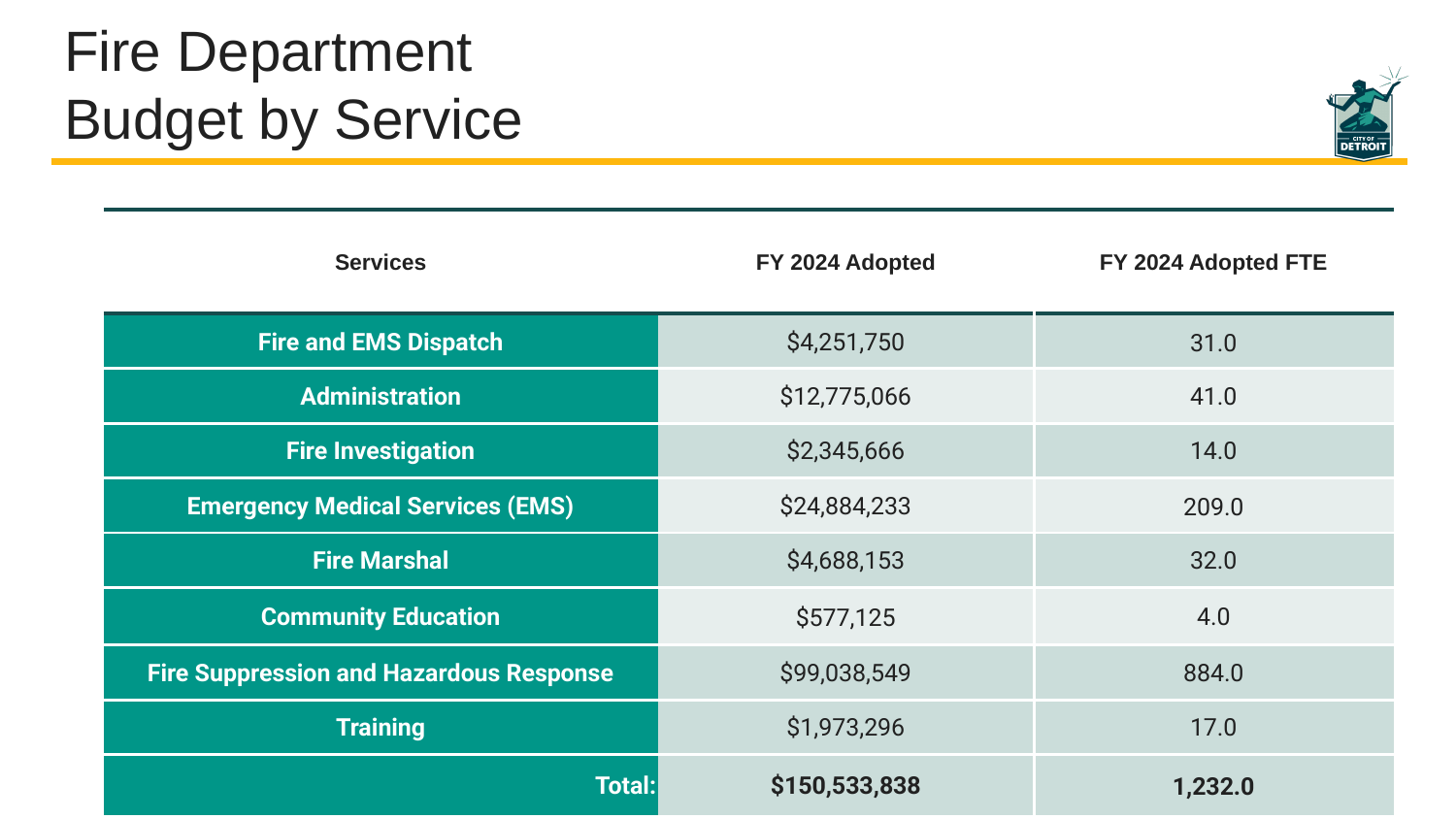

# Fire Department Budget by Service
| Services | FY 2024 Adopted | FY 2024 Adopted FTE |
| --- | --- | --- |
| Fire and EMS Dispatch | $4,251,750 | 31.0 |
| Administration | $12,775,066 | 41.0 |
| Fire Investigation | $2,345,666 | 14.0 |
| Emergency Medical Services (EMS) | $24,884,233 | 209.0 |
| Fire Marshal | $4,688,153 | 32.0 |
| Community Education | $577,125 | 4.0 |
| Fire Suppression and Hazardous Response | $99,038,549 | 884.0 |
| Training | $1,973,296 | 17.0 |
| Total: | $150,533,838 | 1,232.0 |
25